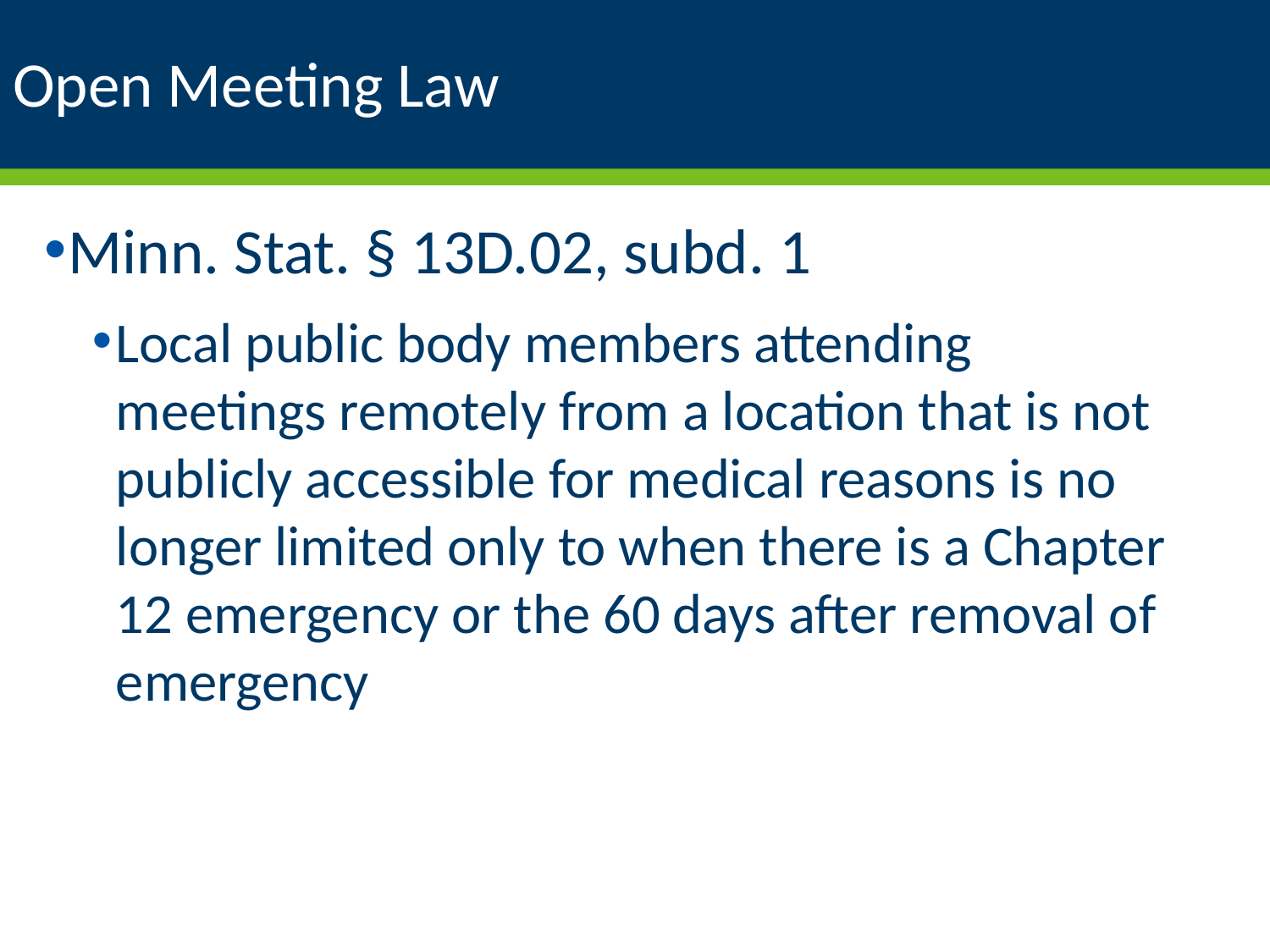

# Open Meeting Law
Minn. Stat. § 13D.02, subd. 1
Local public body members attending meetings remotely from a location that is not publicly accessible for medical reasons is no longer limited only to when there is a Chapter 12 emergency or the 60 days after removal of emergency